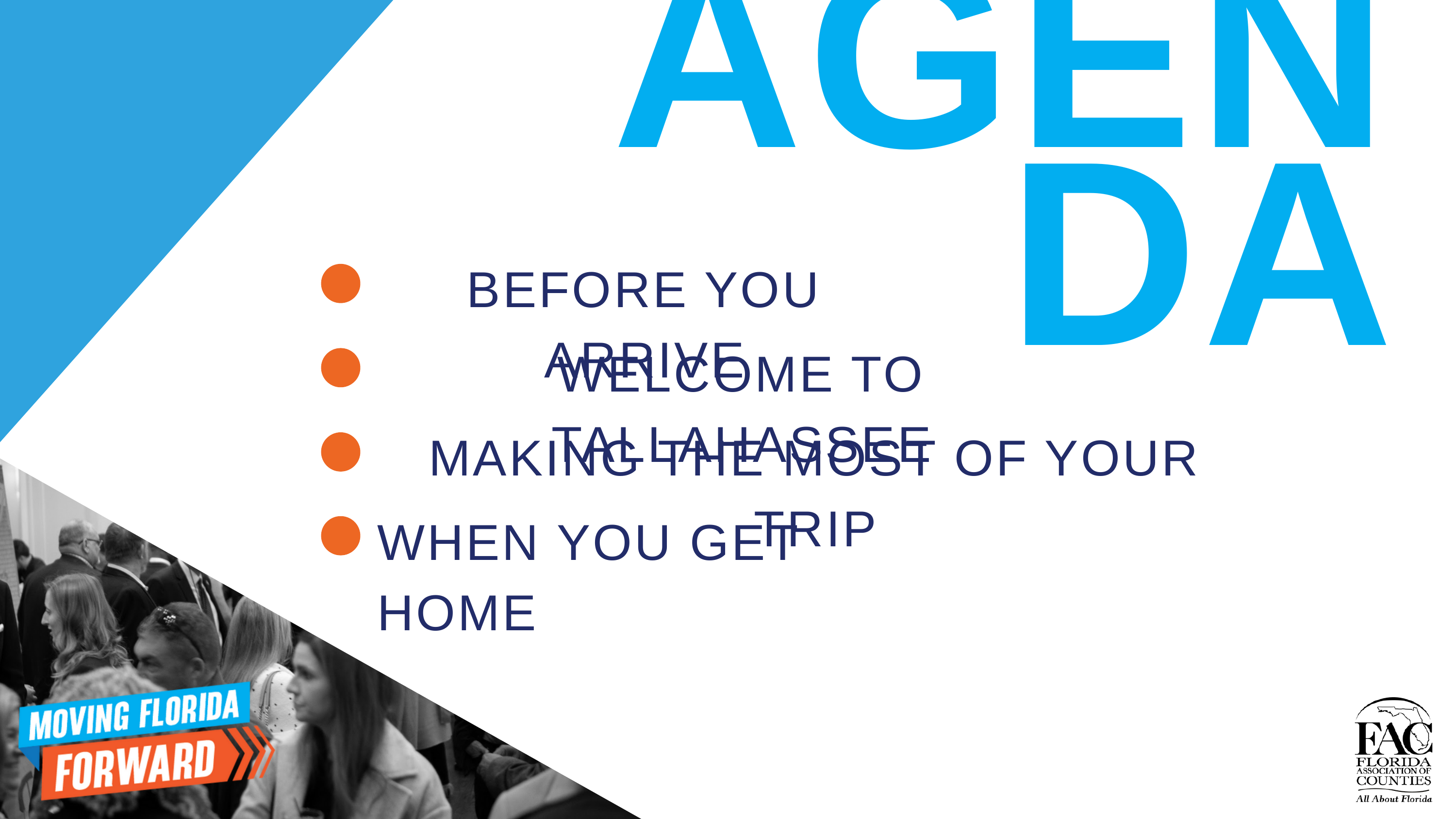

AGENDA
BEFORE YOU ARRIVE

WELCOME TO TALLAHASSEE

MAKING THE MOST OF YOUR TRIP

WHEN YOU GET HOME